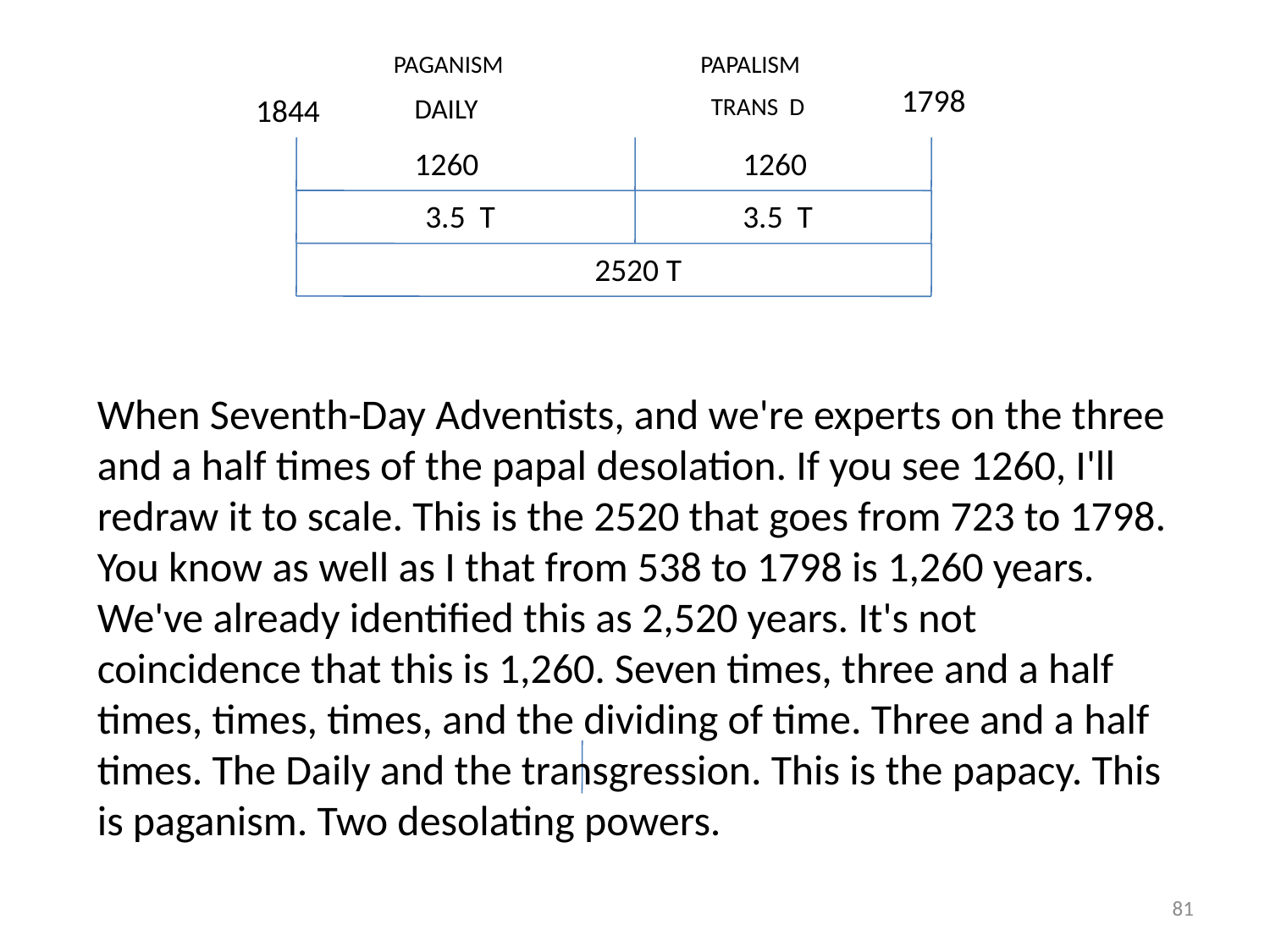

PAGANISM
PAPALISM
1798
1844
DAILY
TRANS  D
1260
1260
3.5  T
3.5  T
2520 T
When Seventh-Day Adventists, and we're experts on the three and a half times of the papal desolation. If you see 1260, I'll redraw it to scale. This is the 2520 that goes from 723 to 1798. You know as well as I that from 538 to 1798 is 1,260 years.
We've already identified this as 2,520 years. It's not coincidence that this is 1,260. Seven times, three and a half times, times, times, and the dividing of time. Three and a half times. The Daily and the transgression. This is the papacy. This is paganism. Two desolating powers.

81